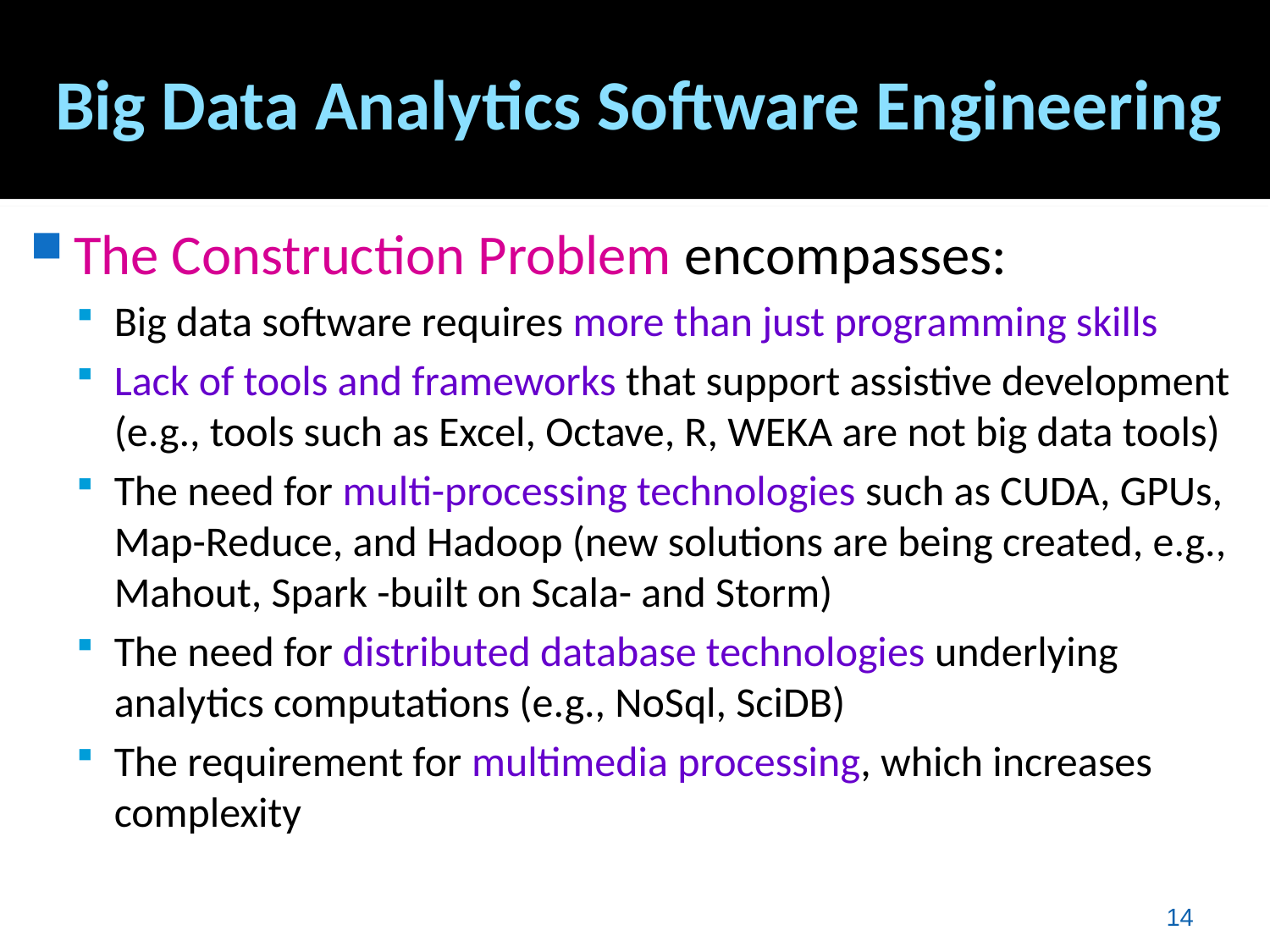

# Big Data Analytics Software Engineering
The Construction Problem encompasses:
Big data software requires more than just programming skills
Lack of tools and frameworks that support assistive development (e.g., tools such as Excel, Octave, R, WEKA are not big data tools)
The need for multi-processing technologies such as CUDA, GPUs, Map-Reduce, and Hadoop (new solutions are being created, e.g., Mahout, Spark -built on Scala- and Storm)
The need for distributed database technologies underlying analytics computations (e.g., NoSql, SciDB)
The requirement for multimedia processing, which increases complexity

14